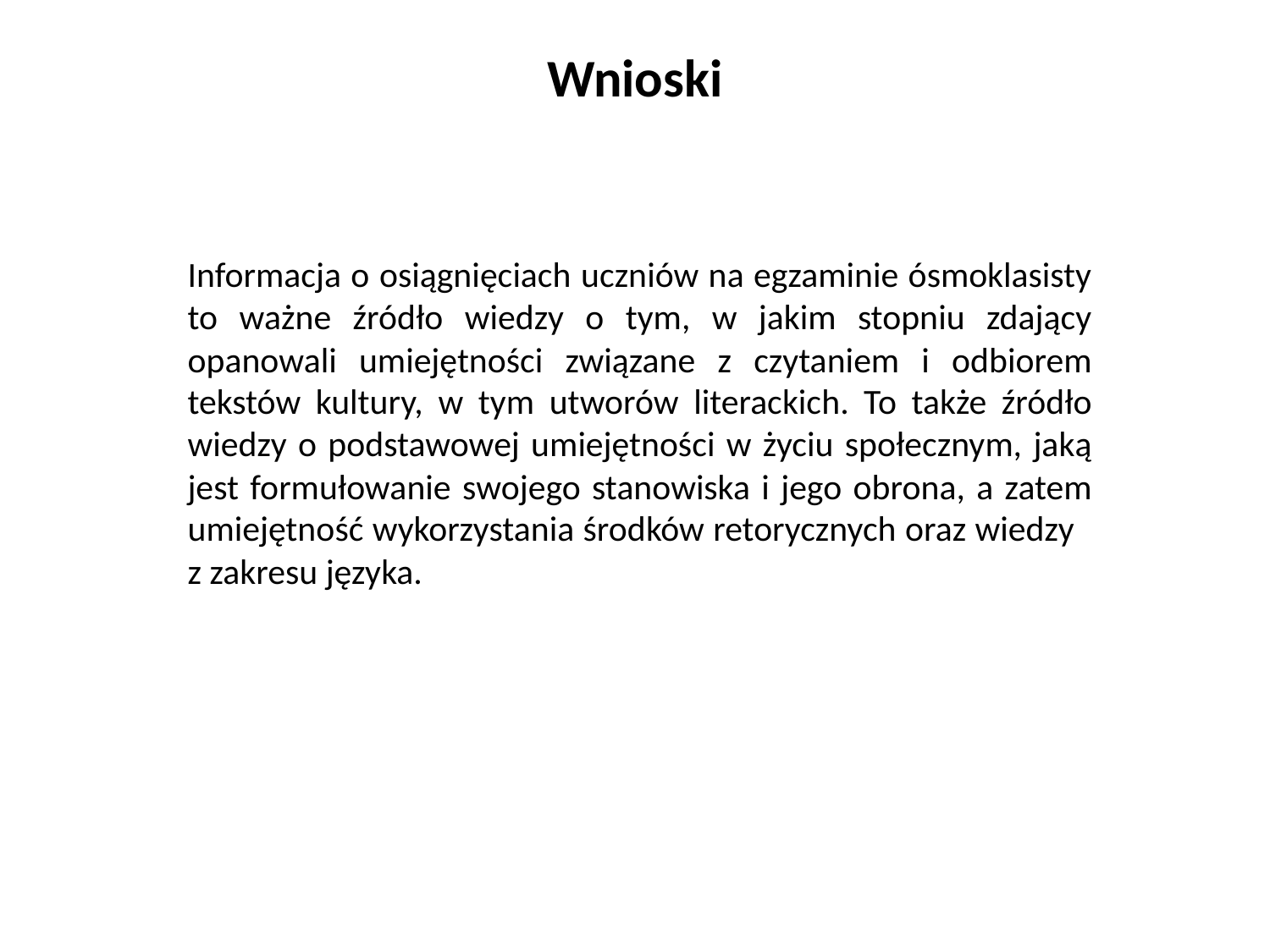

# Wnioski
Informacja o osiągnięciach uczniów na egzaminie ósmoklasisty to ważne źródło wiedzy o tym, w jakim stopniu zdający opanowali umiejętności związane z czytaniem i odbiorem tekstów kultury, w tym utworów literackich. To także źródło wiedzy o podstawowej umiejętności w życiu społecznym, jaką jest formułowanie swojego stanowiska i jego obrona, a zatem umiejętność wykorzystania środków retorycznych oraz wiedzy   z zakresu języka.